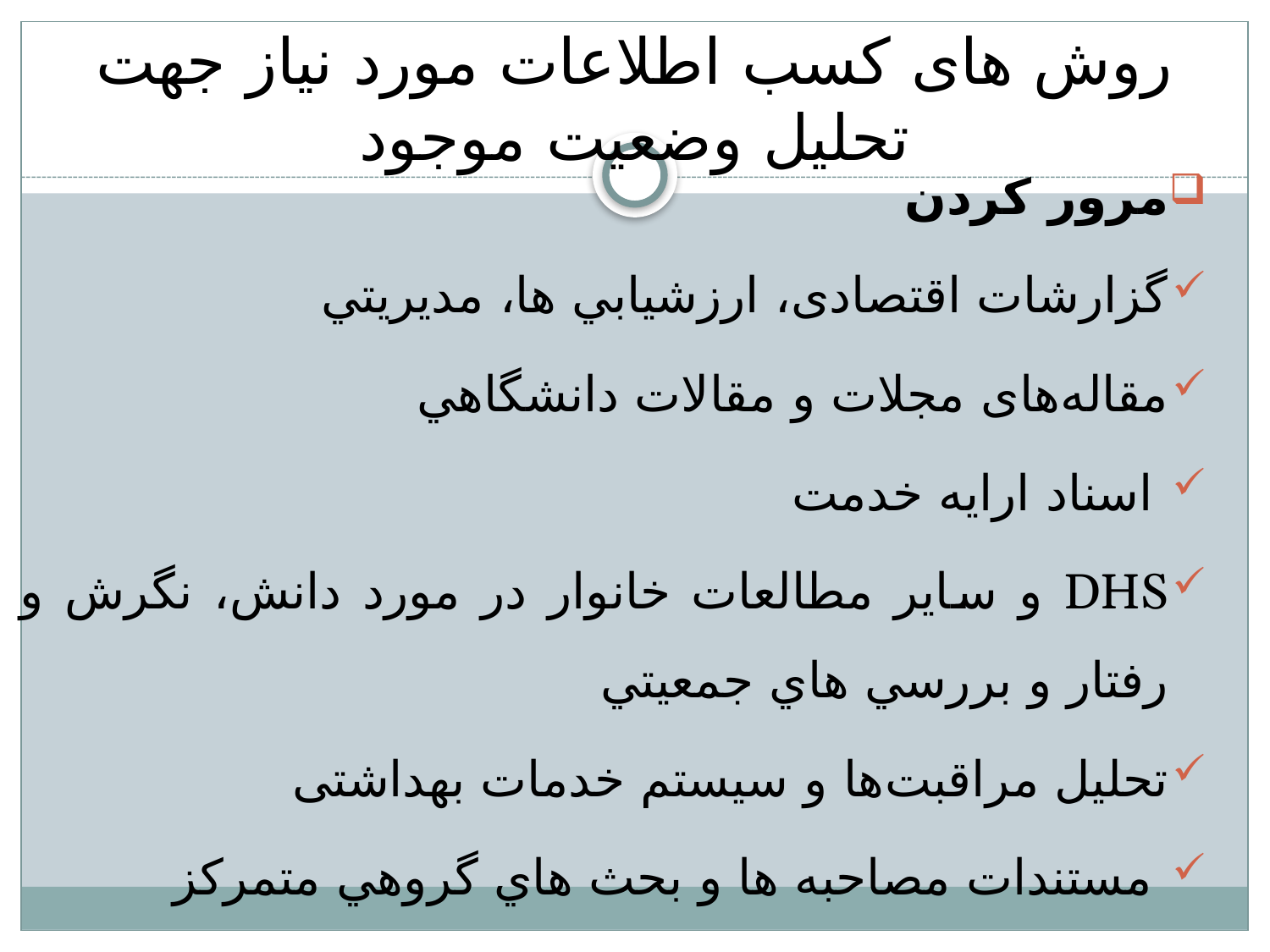

# روش های كسب اطلاعات مورد نياز جهت تحليل وضعيت موجود
مرور کردن
گزارشات اقتصادی، ارزشيابي ها، مديريتي
مقاله‌های مجلات و مقالات دانشگاهي
 اسناد ارايه خدمت
DHS و ساير مطالعات خانوار در مورد دانش، نگرش و رفتار و بررسي هاي جمعيتي
تحلیل مراقبت‌ها و سیستم خدمات بهداشتی
 مستندات مصاحبه ها و بحث هاي گروهي متمركز